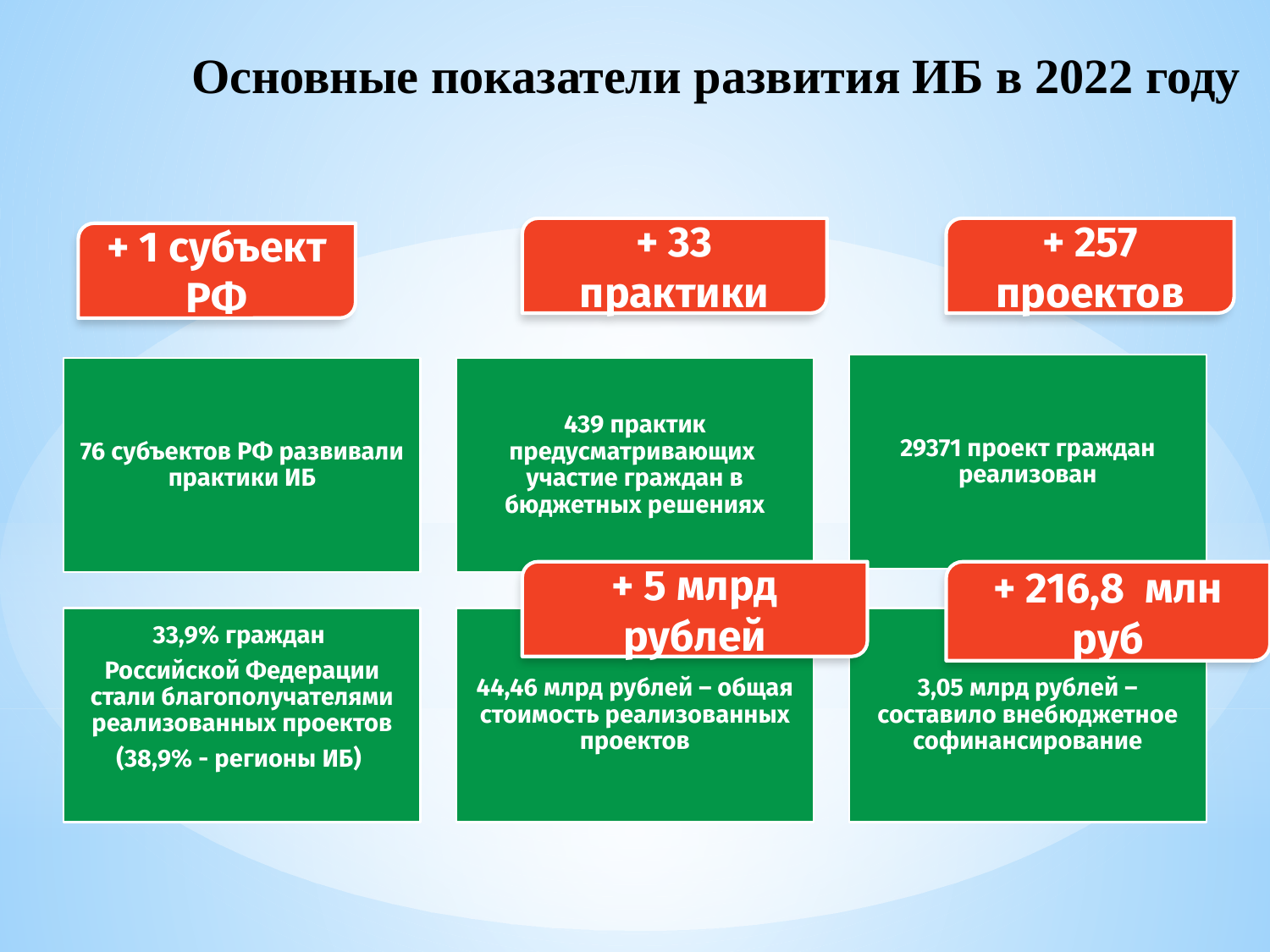

# Основные показатели развития ИБ в 2022 году
+ 33 практики
+ 257 проектов
+ 1 субъект РФ
76 субъектов РФ развивали практики ИБ
439 практик предусматривающих  участие граждан в бюджетных решениях
29371 проект граждан реализован
33,9% граждан
Российской Федерации стали благополучателями реализованных проектов
(38,9% - регионы ИБ)

44,46 млрд рублей – общая стоимость реализованных проектов
3,05 млрд рублей – составило внебюджетное софинансирование
+ 5 млрд рублей
+ 216,8  млн руб